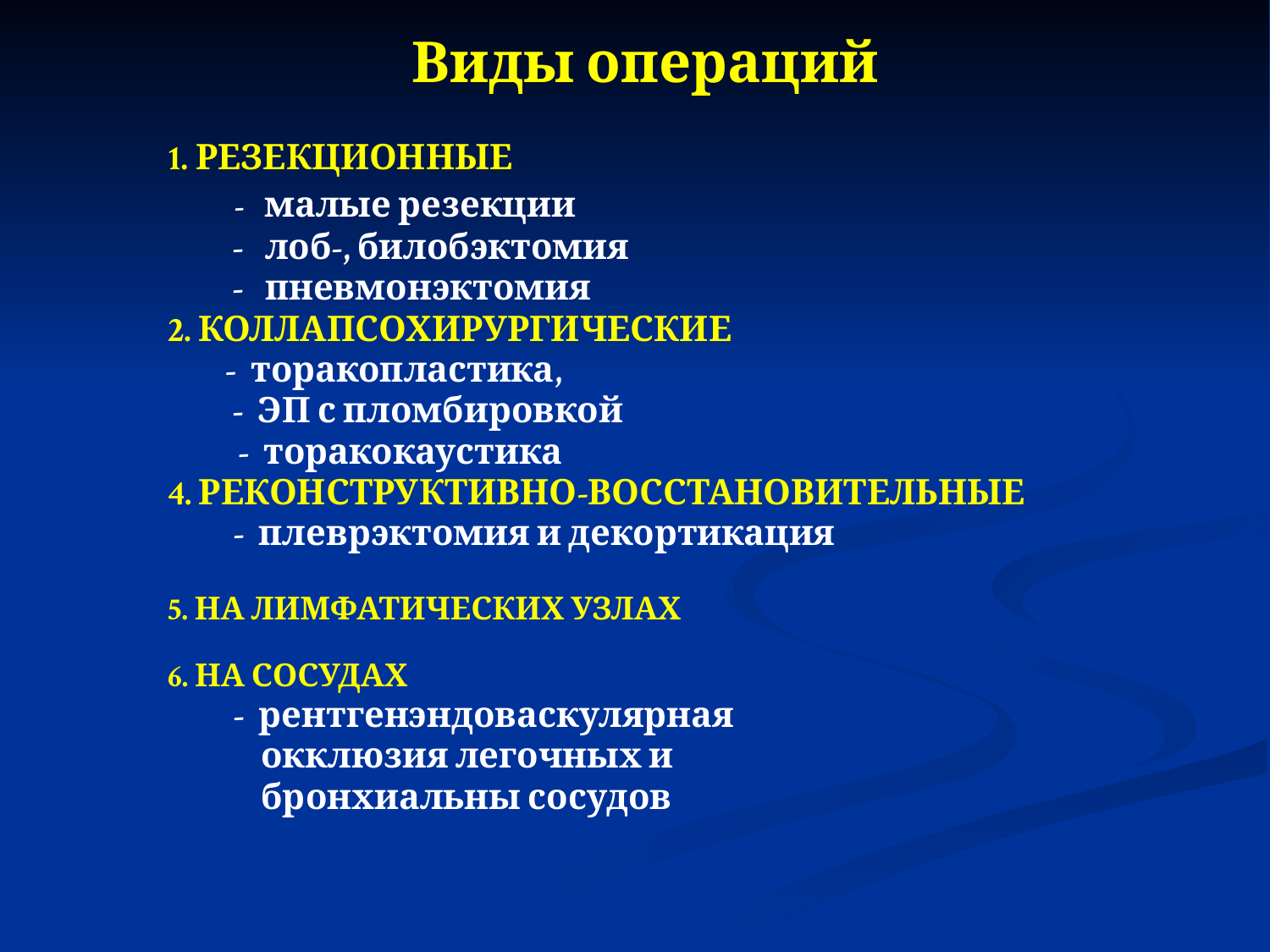

Виды операций

1. РЕЗЕКЦИОННЫЕ
       -   малые резекции
         -   лоб-, билобэктомия
         -   пневмонэктомия
2. КОЛЛАПСОХИРУРГИЧЕСКИЕ
        -  торакопластика,
         -  ЭП с пломбировкой
         -  торакокаустика
4. РЕКОНСТРУКТИВНО-ВОССТАНОВИТЕЛЬНЫЕ
          -  плеврэктомия и декортикация

5. НА ЛИМФАТИЧЕСКИХ УЗЛАХ
6. НА СОСУДАХ
          -  рентгенэндоваскулярная
             окклюзия легочных и
             бронхиальны сосудов